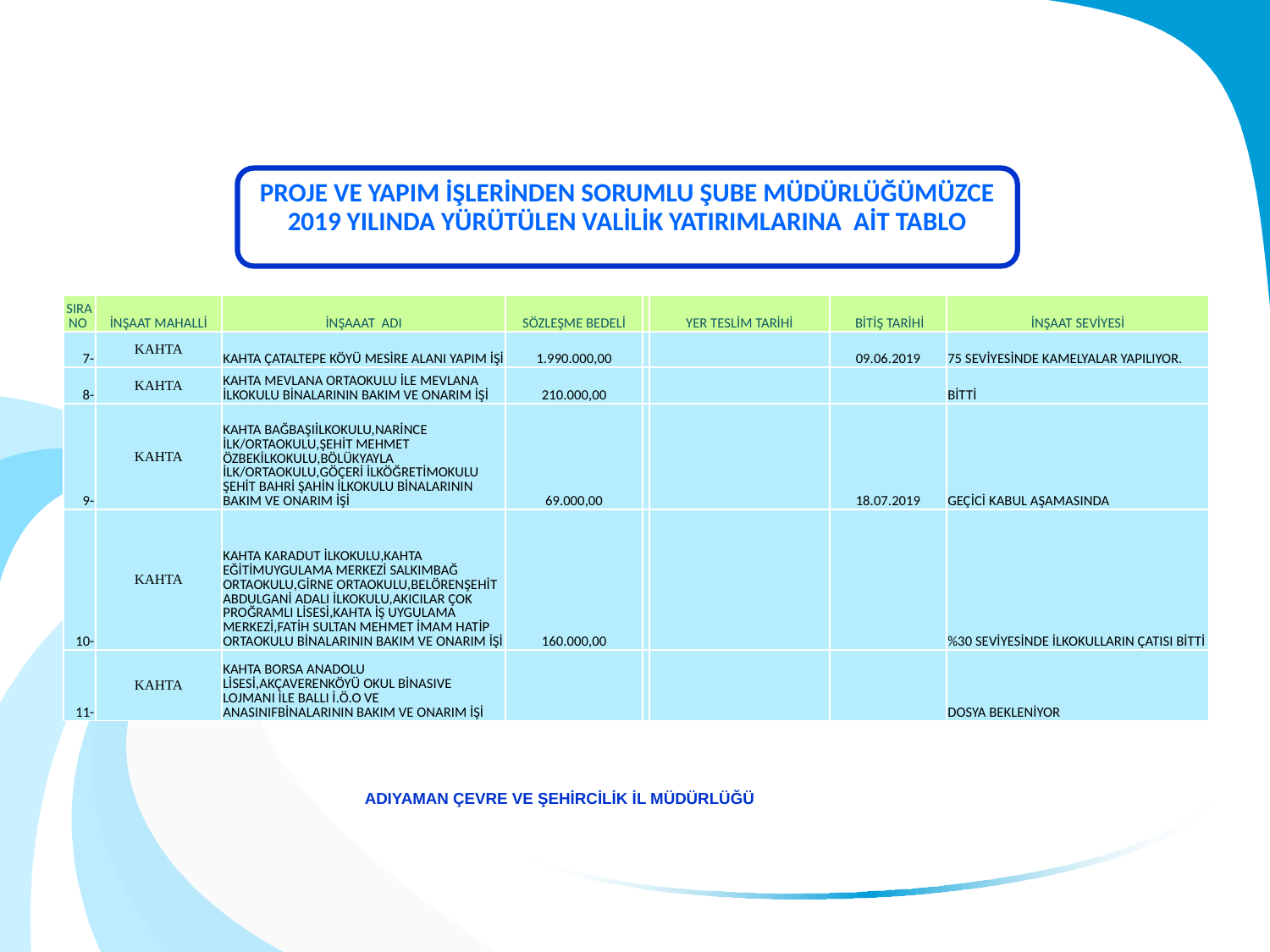

PROJE VE YAPIM İŞLERİNDEN SORUMLU ŞUBE MÜDÜRLÜĞÜMÜZCE 2019 YILINDA YÜRÜTÜLEN VALİLİK YATIRIMLARINA  AİT TABLO

| SIRA NO | İNŞAAT MAHALLİ | İNŞAAAT ADI | SÖZLEŞME BEDELİ |  | YER TESLİM TARİHİ | BİTİŞ TARİHİ | İNŞAAT SEVİYESİ |
| --- | --- | --- | --- | --- | --- | --- | --- |
| 7- | KAHTA | KAHTA ÇATALTEPE KÖYÜ MESİRE ALANI YAPIM İŞİ | 1.990.000,00 |  |  | 09.06.2019 | 75 SEVİYESİNDE KAMELYALAR YAPILIYOR. |
| 8- | KAHTA | KAHTA MEVLANA ORTAOKULU İLE MEVLANA İLKOKULU BİNALARININ BAKIM VE ONARIM İŞİ | 210.000,00 |  |  |  | BİTTİ |
| 9- | KAHTA | KAHTA BAĞBAŞIİLKOKULU,NARİNCE İLK/ORTAOKULU,ŞEHİT MEHMET ÖZBEKİLKOKULU,BÖLÜKYAYLA İLK/ORTAOKULU,GÖÇERİ İLKÖĞRETİMOKULU ŞEHİT BAHRİ ŞAHİN İLKOKULU BİNALARININ BAKIM VE ONARIM İŞİ | 69.000,00 |  |  | 18.07.2019 | GEÇİCİ KABUL AŞAMASINDA |
| 10- | KAHTA | KAHTA KARADUT İLKOKULU,KAHTA EĞİTİMUYGULAMA MERKEZİ SALKIMBAĞ ORTAOKULU,GİRNE ORTAOKULU,BELÖRENŞEHİT ABDULGANİ ADALI İLKOKULU,AKICILAR ÇOK PROĞRAMLI LİSESİ,KAHTA İŞ UYGULAMA MERKEZİ,FATİH SULTAN MEHMET İMAM HATİP ORTAOKULU BİNALARININ BAKIM VE ONARIM İŞİ | 160.000,00 |  |  |  | %30 SEVİYESİNDE İLKOKULLARIN ÇATISI BİTTİ |
| 11- | KAHTA | KAHTA BORSA ANADOLU LİSESİ,AKÇAVERENKÖYÜ OKUL BİNASIVE LOJMANI İLE BALLI İ.Ö.O VE ANASINIFBİNALARININ BAKIM VE ONARIM İŞİ |  |  |  |  | DOSYA BEKLENİYOR |
ADIYAMAN ÇEVRE VE ŞEHİRCİLİK İL MÜDÜRLÜĞÜ